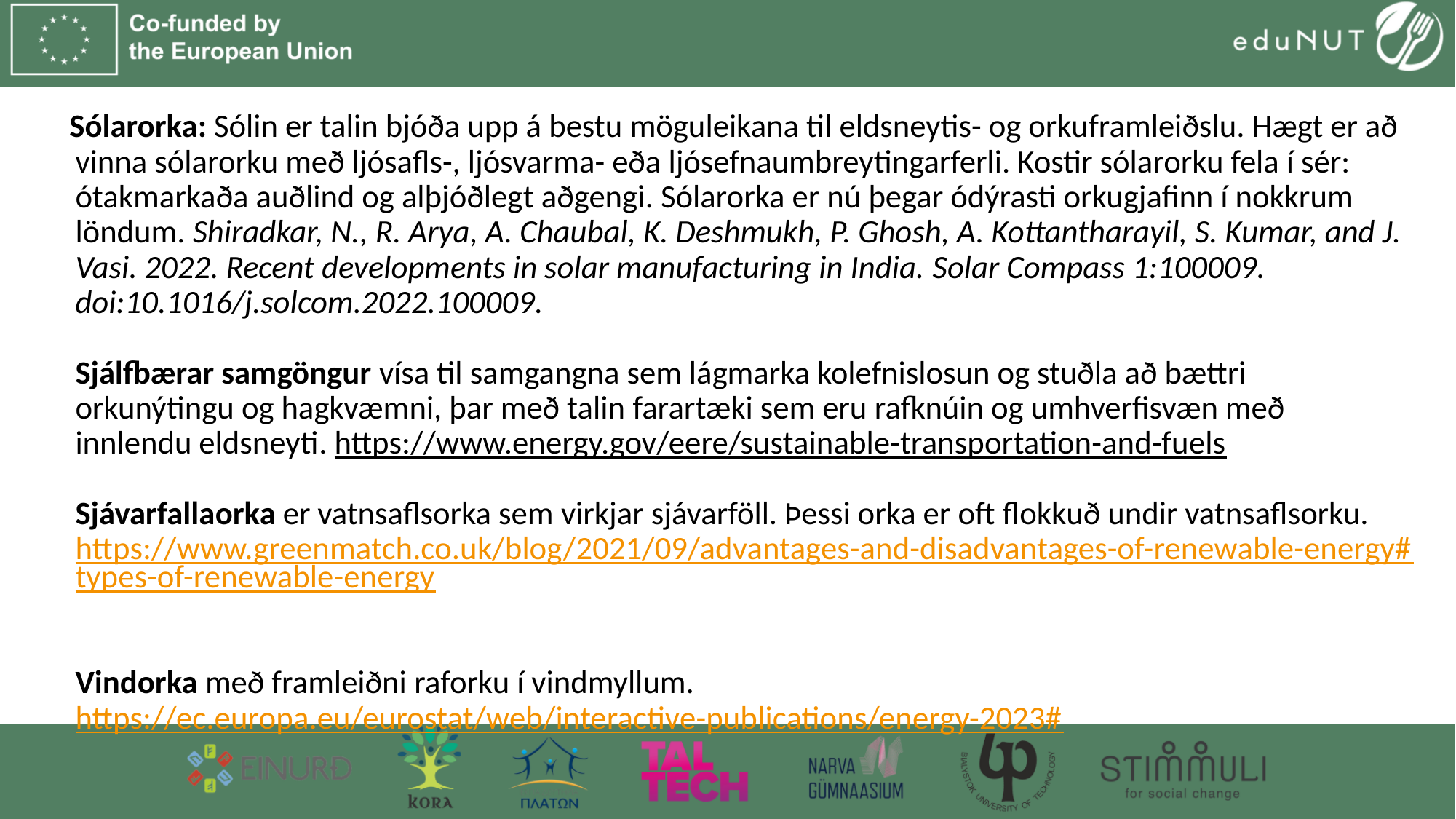

Sólarorka: Sólin er talin bjóða upp á bestu möguleikana til eldsneytis- og orkuframleiðslu. Hægt er að vinna sólarorku með ljósafls-, ljósvarma- eða ljósefnaumbreytingarferli. Kostir sólarorku fela í sér: ótakmarkaða auðlind og alþjóðlegt aðgengi. Sólarorka er nú þegar ódýrasti orkugjafinn í nokkrum löndum. Shiradkar, N., R. Arya, A. Chaubal, K. Deshmukh, P. Ghosh, A. Kottantharayil, S. Kumar, and J. Vasi. 2022. Recent developments in solar manufacturing in India. Solar Compass 1:100009. doi:10.1016/j.solcom.2022.100009.
Sjálfbærar samgöngur vísa til samgangna sem lágmarka kolefnislosun og stuðla að bættri orkunýtingu og hagkvæmni, þar með talin farartæki sem eru rafknúin og umhverfisvæn með innlendu eldsneyti. https://www.energy.gov/eere/sustainable-transportation-and-fuels
Sjávarfallaorka er vatnsaflsorka sem virkjar sjávarföll. Þessi orka er oft flokkuð undir vatnsaflsorku. https://www.greenmatch.co.uk/blog/2021/09/advantages-and-disadvantages-of-renewable-energy#types-of-renewable-energy
Vindorka með framleiðni raforku í vindmyllum. https://ec.europa.eu/eurostat/web/interactive-publications/energy-2023#